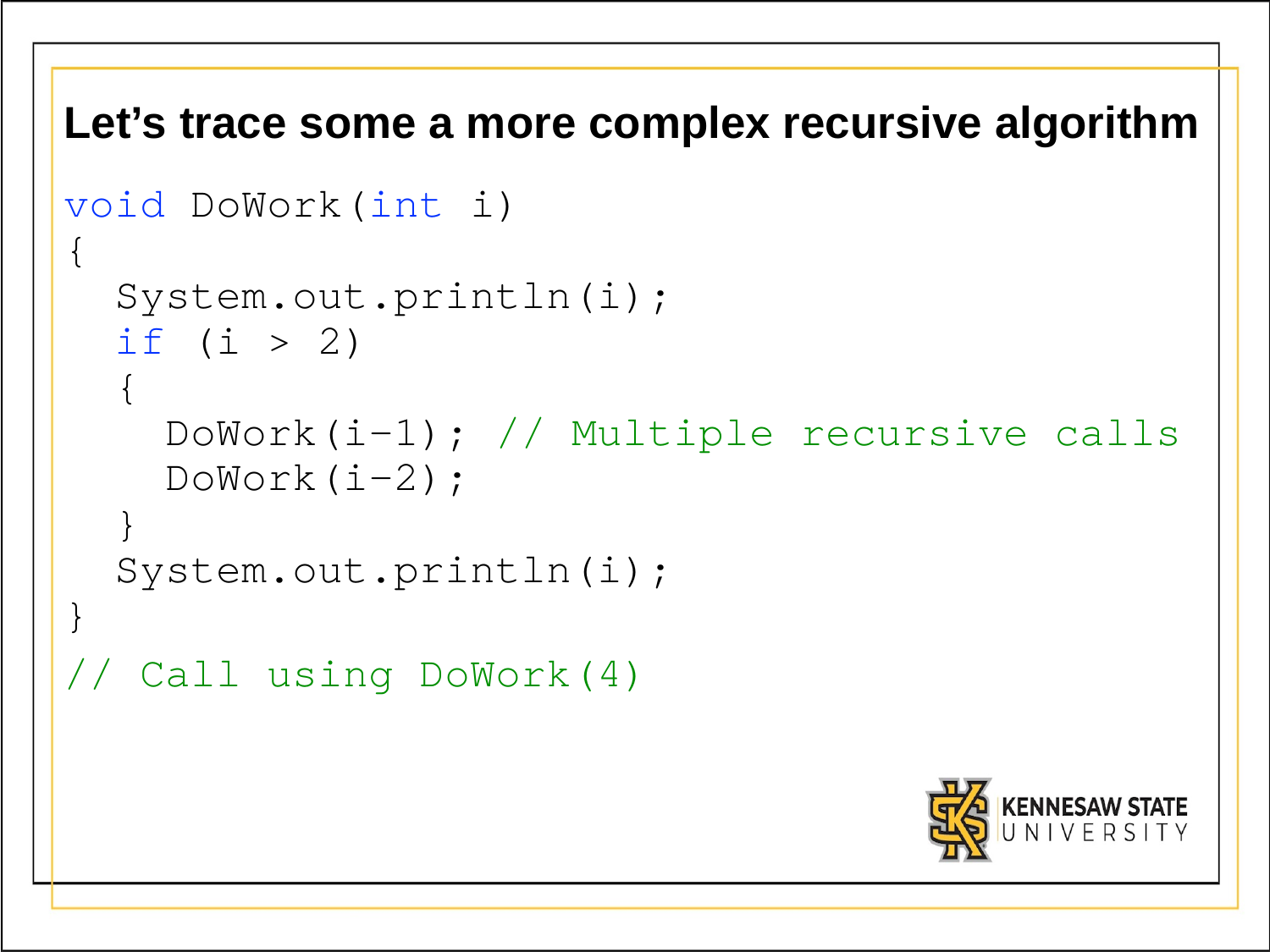

# Let’s trace some a more complex recursive algorithm
void DoWork(int i)
{
  System.out.println(i);
  if (i > 2)
  {
    DoWork(i-1); // Multiple recursive calls
    DoWork(i-2);
  }
  System.out.println(i);
}
// Call using DoWork(4)